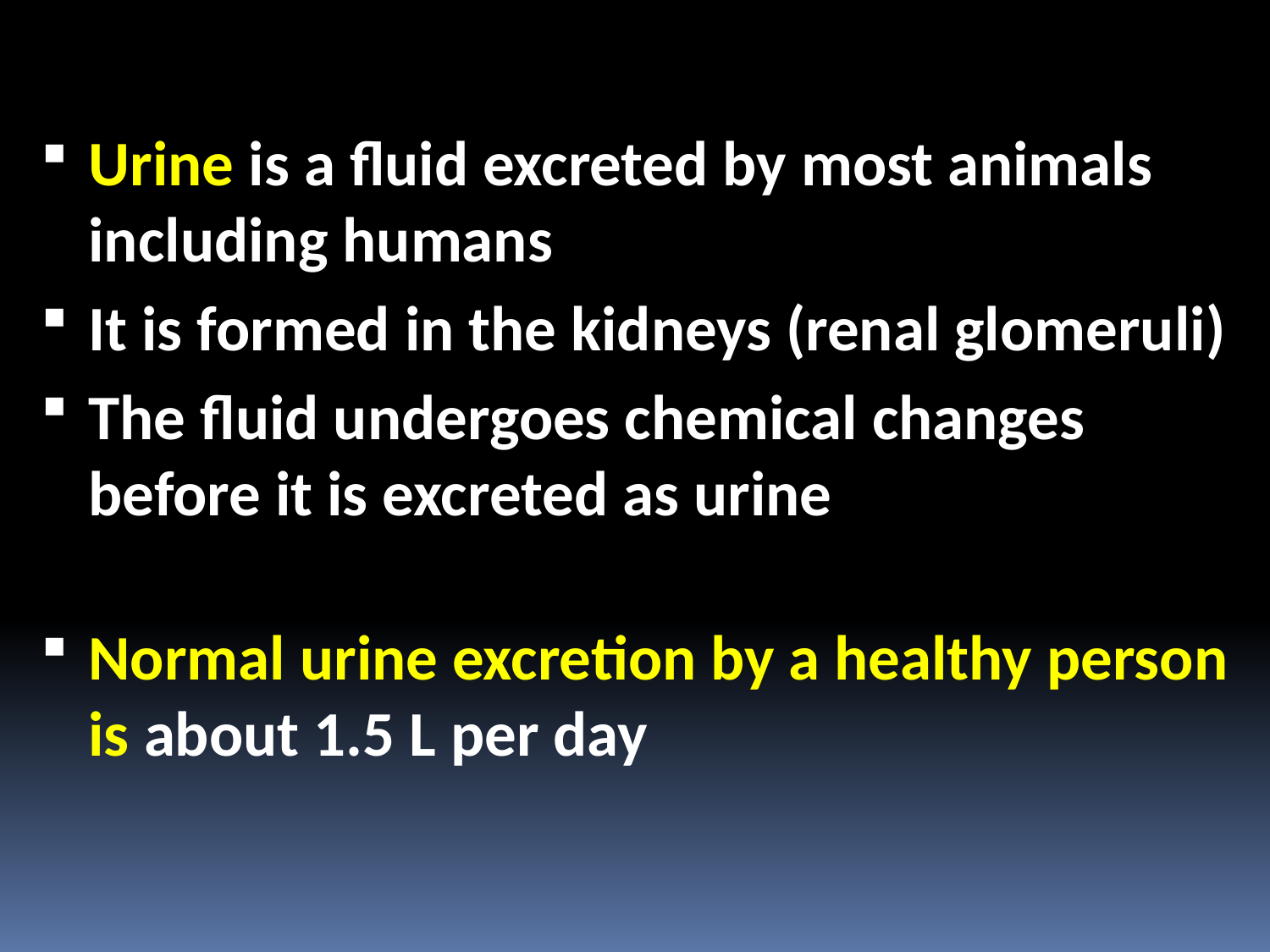

Urine is a fluid excreted by most animals including humans
It is formed in the kidneys (renal glomeruli)
The fluid undergoes chemical changes before it is excreted as urine

Normal urine excretion by a healthy person is about 1.5 L per day